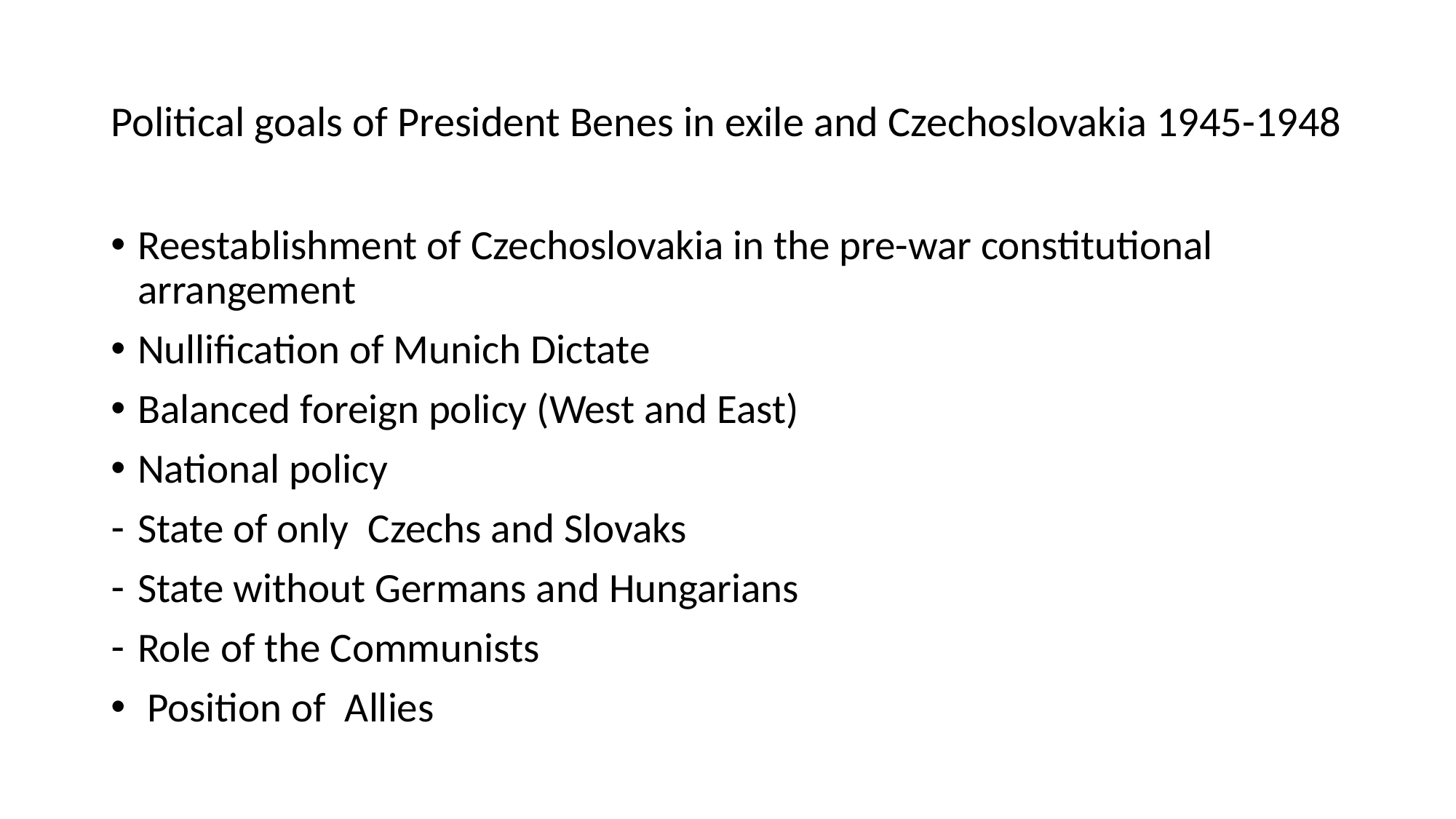

# Political goals of President Benes in exile and Czechoslovakia 1945-1948
Reestablishment of Czechoslovakia in the pre-war constitutional arrangement
Nullification of Munich Dictate
Balanced foreign policy (West and East)
National policy
State of only  Czechs and Slovaks
State without Germans and Hungarians
Role of the Communists
 Position of  Allies